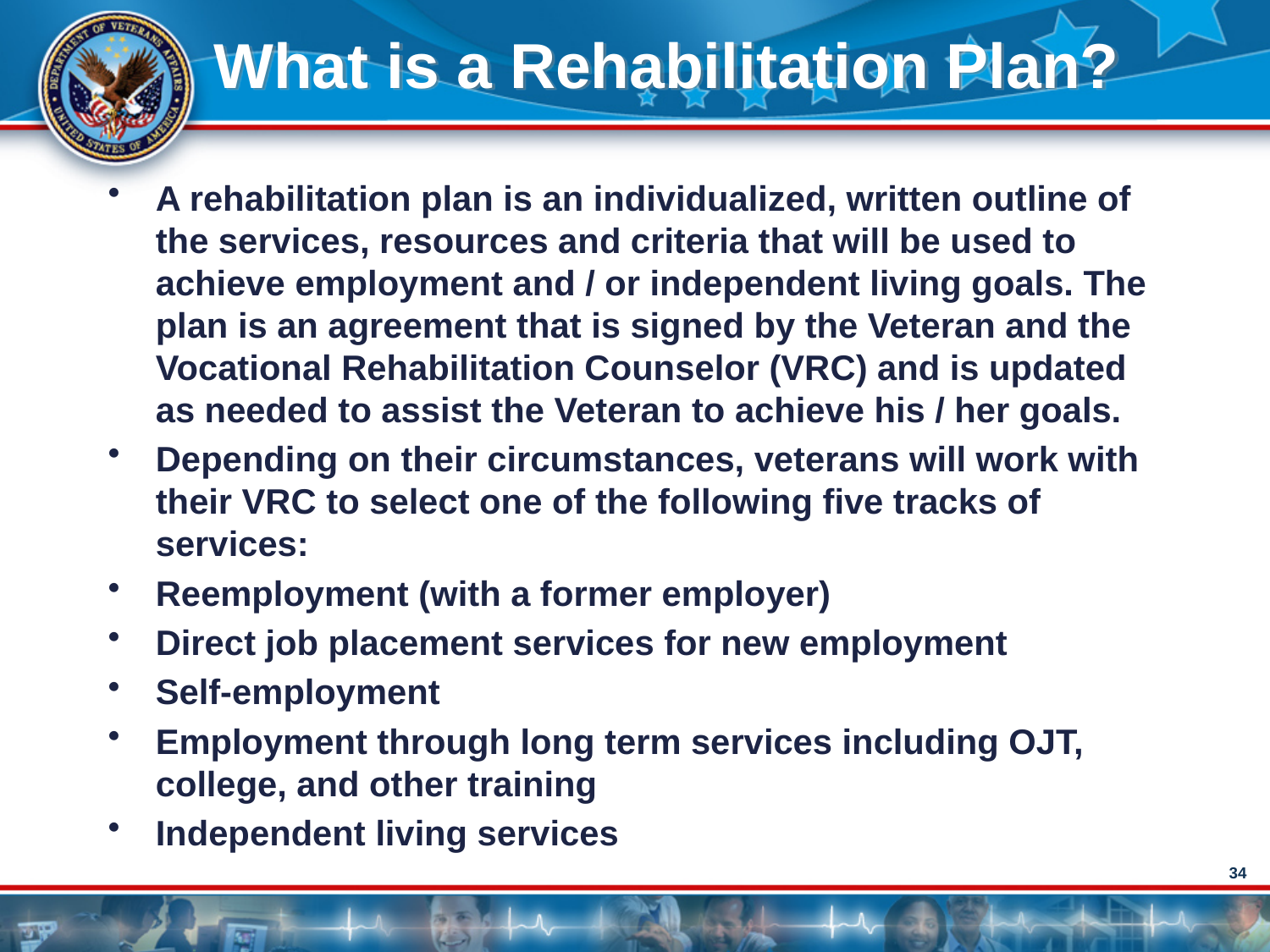

# What is a Rehabilitation Plan?
A rehabilitation plan is an individualized, written outline of the services, resources and criteria that will be used to achieve employment and / or independent living goals. The plan is an agreement that is signed by the Veteran and the Vocational Rehabilitation Counselor (VRC) and is updated as needed to assist the Veteran to achieve his / her goals.
Depending on their circumstances, veterans will work with their VRC to select one of the following five tracks of services:
Reemployment (with a former employer)
Direct job placement services for new employment
Self-employment
Employment through long term services including OJT, college, and other training
Independent living services